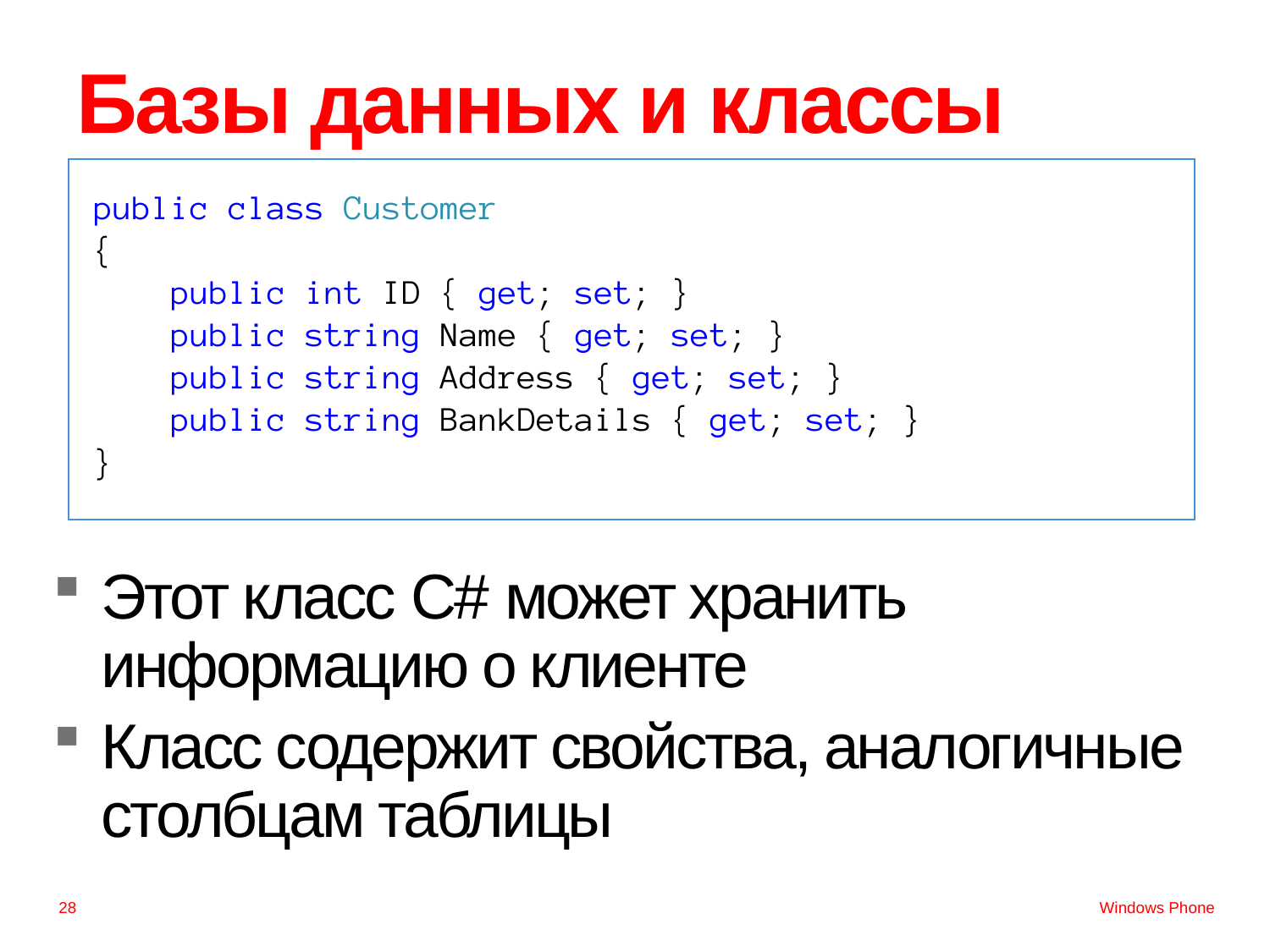

# Базы данных и классы
public class Customer
{
    public int ID { get; set; }
    public string Name { get; set; }
    public string Address { get; set; }
    public string BankDetails { get; set; }
}

Этот класс C# может хранить информацию о клиенте
Класс содержит свойства, аналогичные столбцам таблицы
28